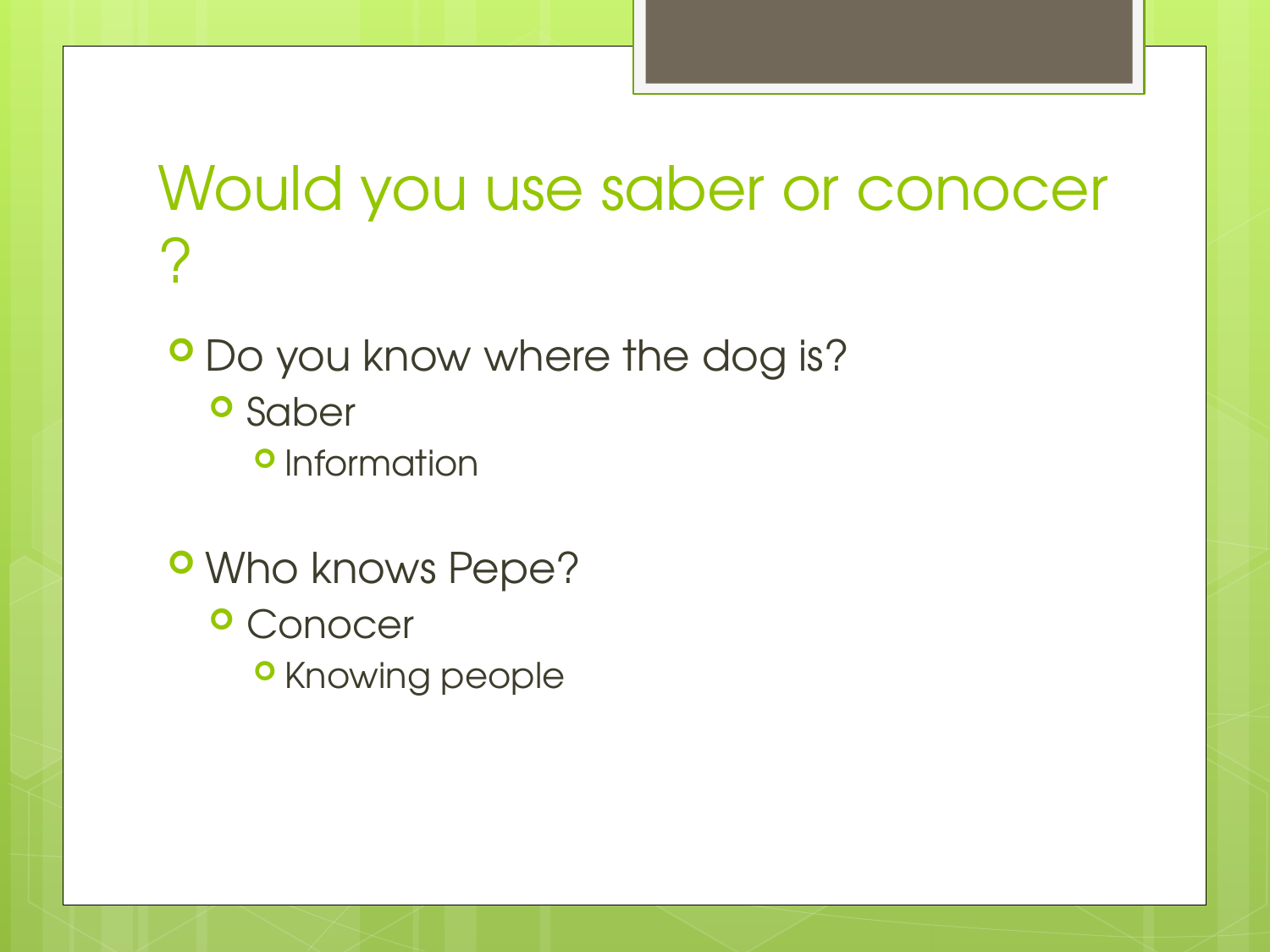

# Would you use saber or conocer ?
Do you know where the dog is?
Saber
Information

Who knows Pepe?
Conocer
Knowing people